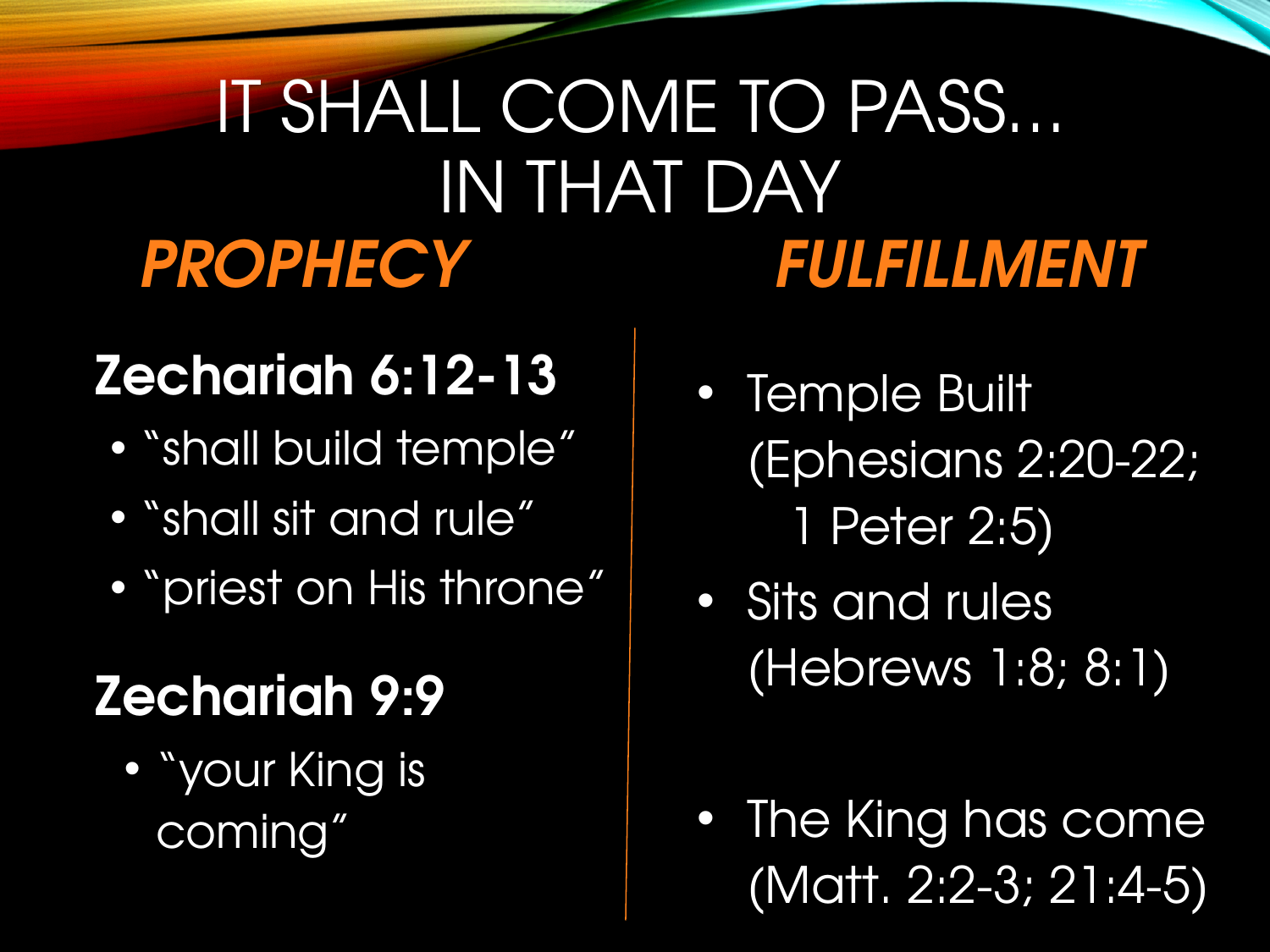

# It Shall Come to Pass… In That Day Prophecy			Fulfillment
Zechariah 6:12-13
“shall build temple”
“shall sit and rule”
“priest on His throne”

Zechariah 9:9
“your King is coming”

Temple Built (Ephesians 2:20-22;     1 Peter 2:5)
Sits and rules (Hebrews 1:8; 8:1)

The King has come (Matt. 2:2-3; 21:4-5)